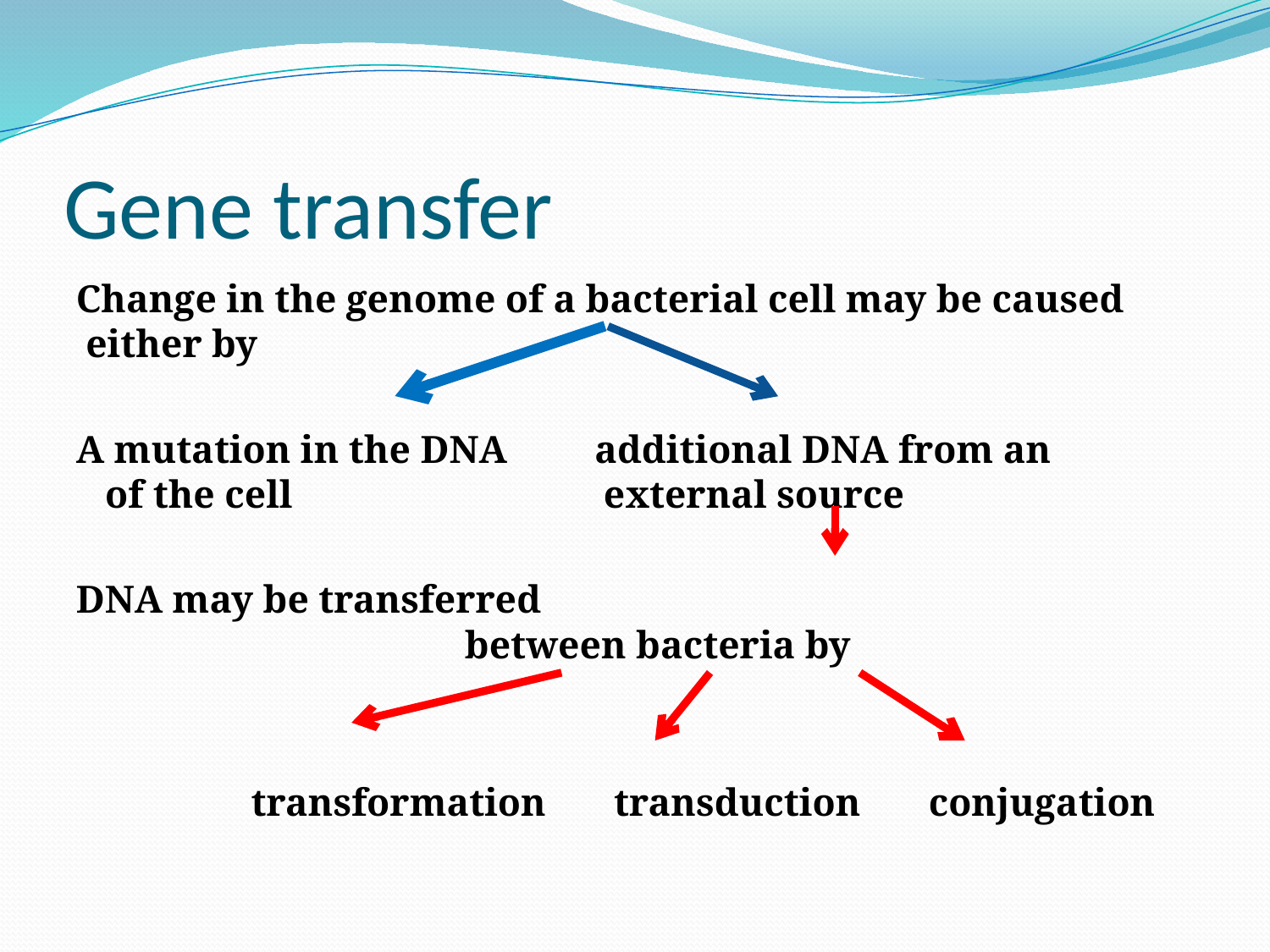

# Gene transfer
Change in the genome of a bacterial cell may be caused either by

 A mutation in the DNA         additional DNA from an                 of the cell                                external source

                                                DNA may be transferred                                                          between bacteria by

   transformation       transduction       conjugation